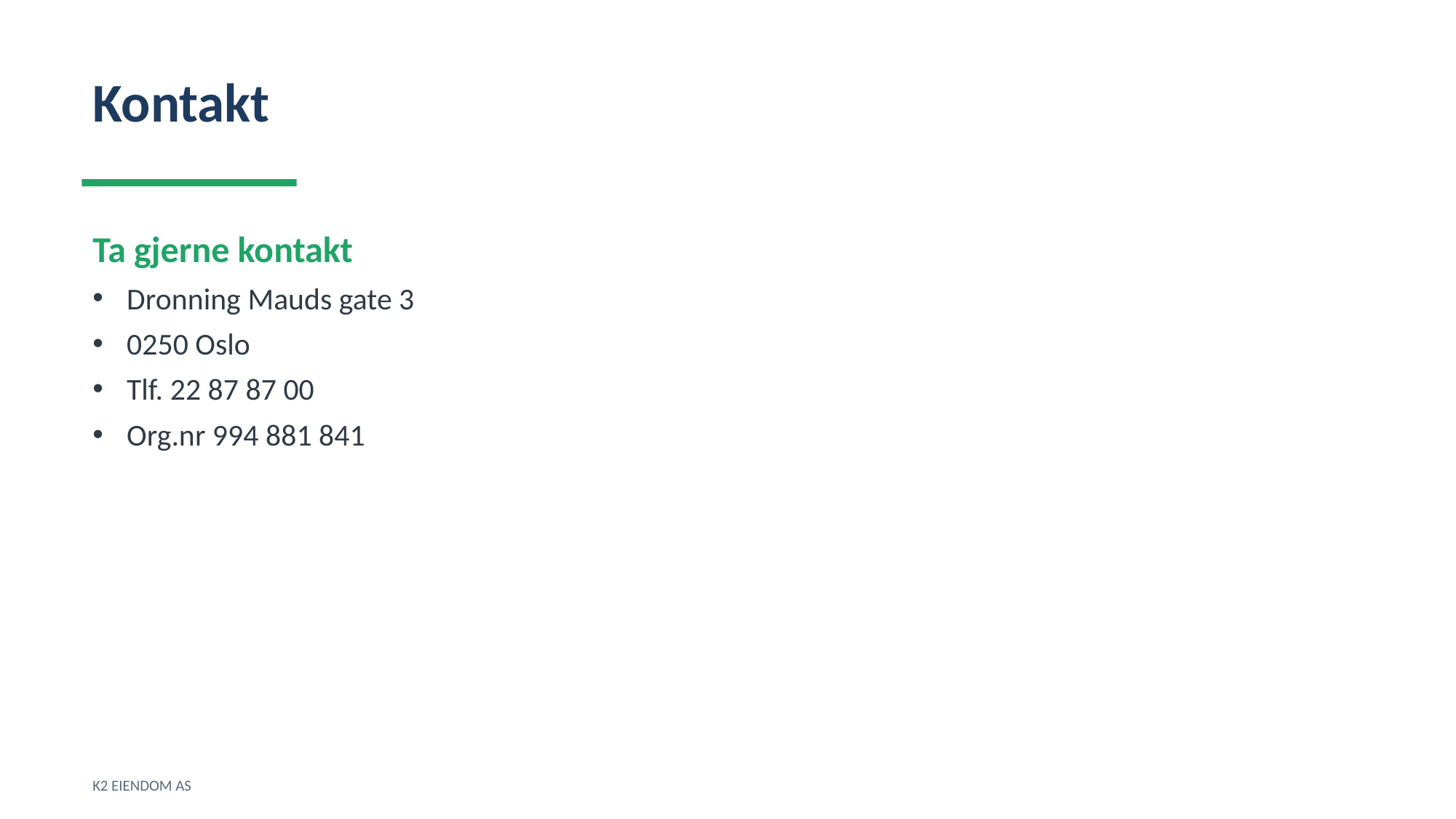

Kontakt

Ta gjerne kontakt
Dronning Mauds gate 3
0250 Oslo
Tlf. 22 87 87 00
Org.nr 994 881 841
K2 EIENDOM AS